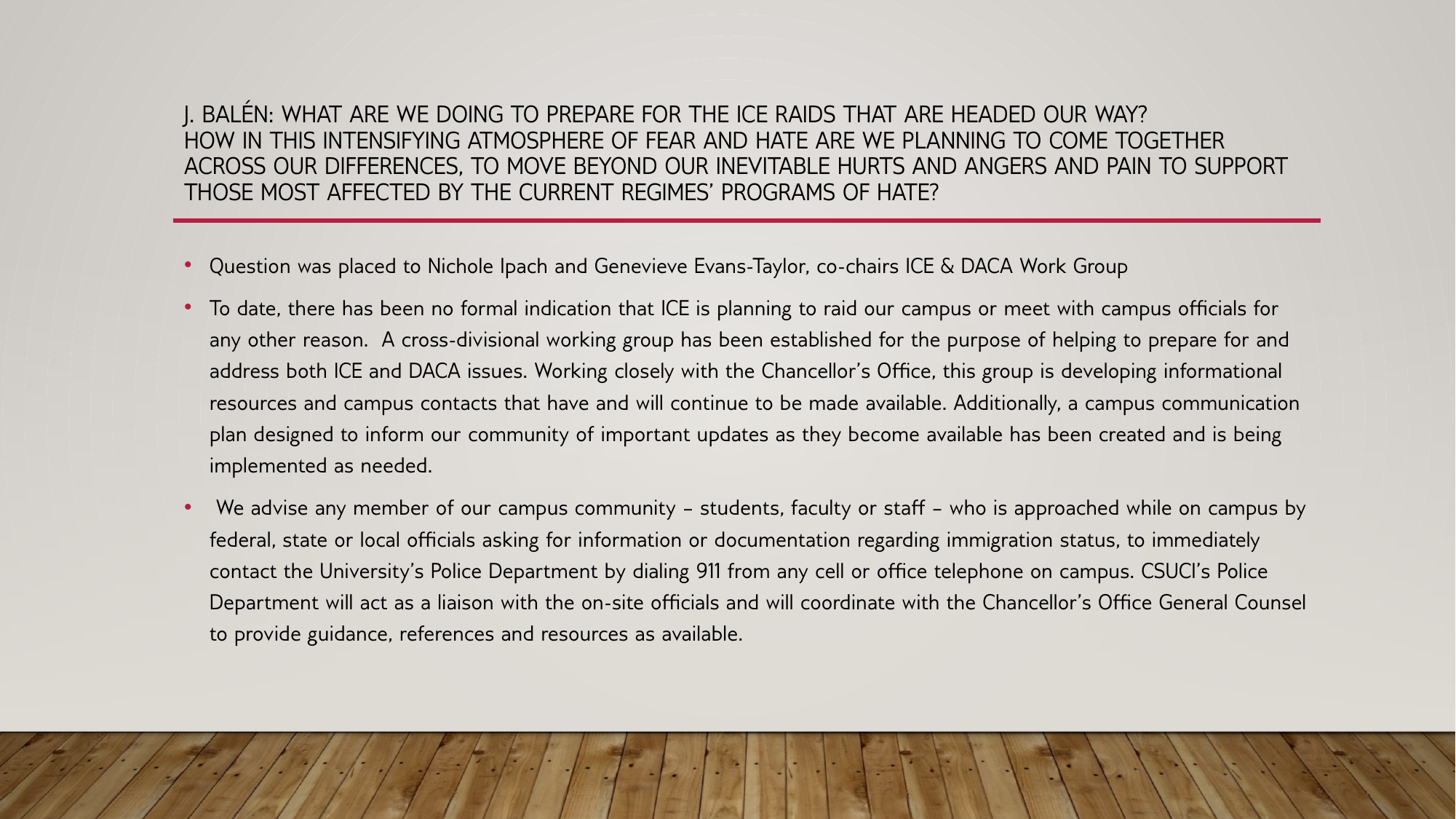

# J. BaléN: What are we doing to prepare for the ICE raids that are headed our way?  How in this intensifying atmosphere of fear and hate are we planning to come together across our differences, to move beyond our inevitable hurts and angers and pain to support those most affected by the current regimes’ programs of hate?
Question was placed to Nichole Ipach and Genevieve Evans-Taylor, co-chairs ICE & DACA Work Group
To date, there has been no formal indication that ICE is planning to raid our campus or meet with campus officials for any other reason.  A cross-divisional working group has been established for the purpose of helping to prepare for and address both ICE and DACA issues. Working closely with the Chancellor’s Office, this group is developing informational resources and campus contacts that have and will continue to be made available. Additionally, a campus communication plan designed to inform our community of important updates as they become available has been created and is being implemented as needed.
 We advise any member of our campus community – students, faculty or staff – who is approached while on campus by federal, state or local officials asking for information or documentation regarding immigration status, to immediately contact the University’s Police Department by dialing 911 from any cell or office telephone on campus. CSUCI’s Police Department will act as a liaison with the on-site officials and will coordinate with the Chancellor’s Office General Counsel to provide guidance, references and resources as available.